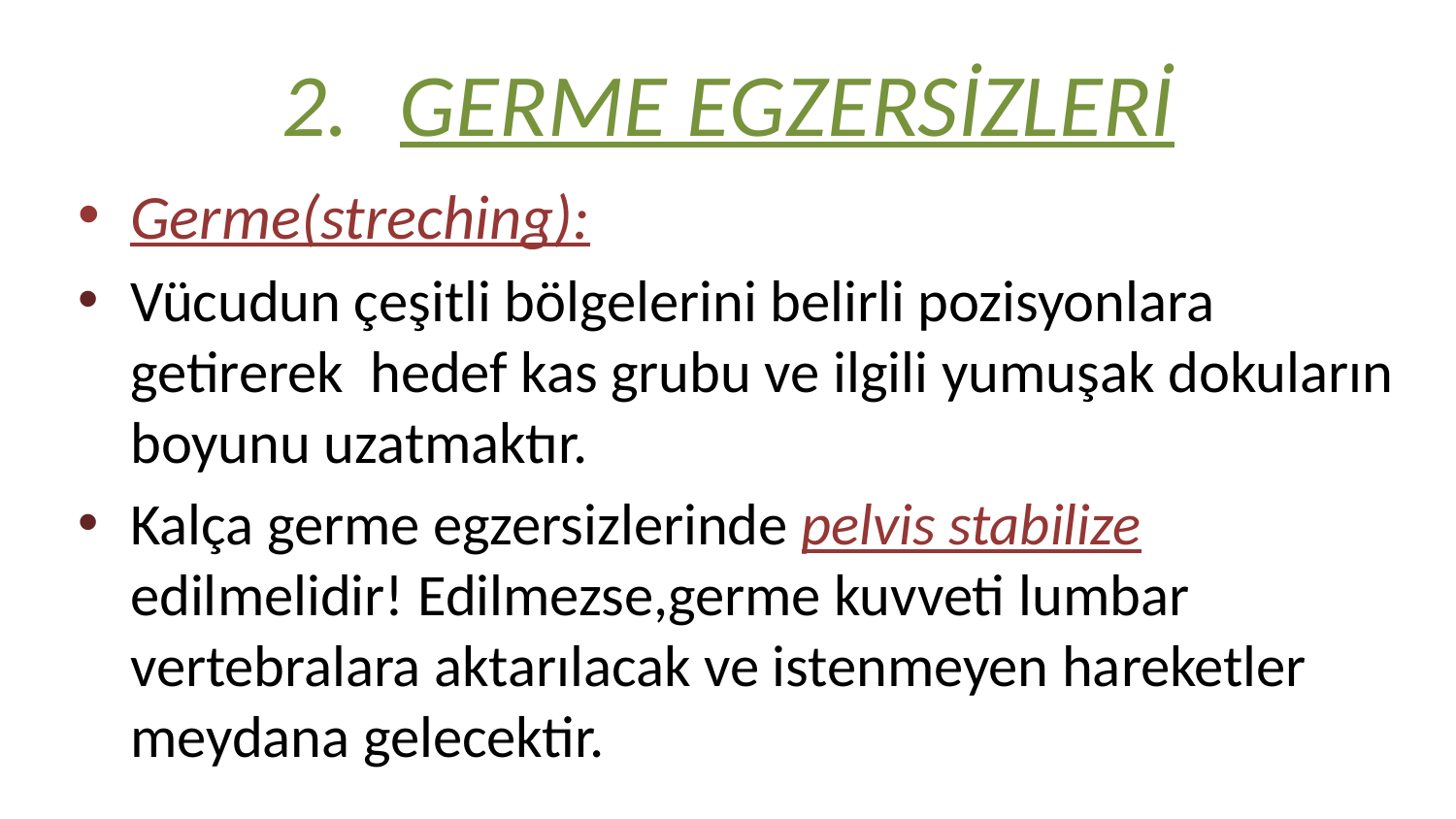

# GERME EGZERSİZLERİ
Germe(streching):
Vücudun çeşitli bölgelerini belirli pozisyonlara getirerek  hedef kas grubu ve ilgili yumuşak dokuların boyunu uzatmaktır.
Kalça germe egzersizlerinde pelvis stabilize edilmelidir! Edilmezse,germe kuvveti lumbar vertebralara aktarılacak ve istenmeyen hareketler meydana gelecektir.